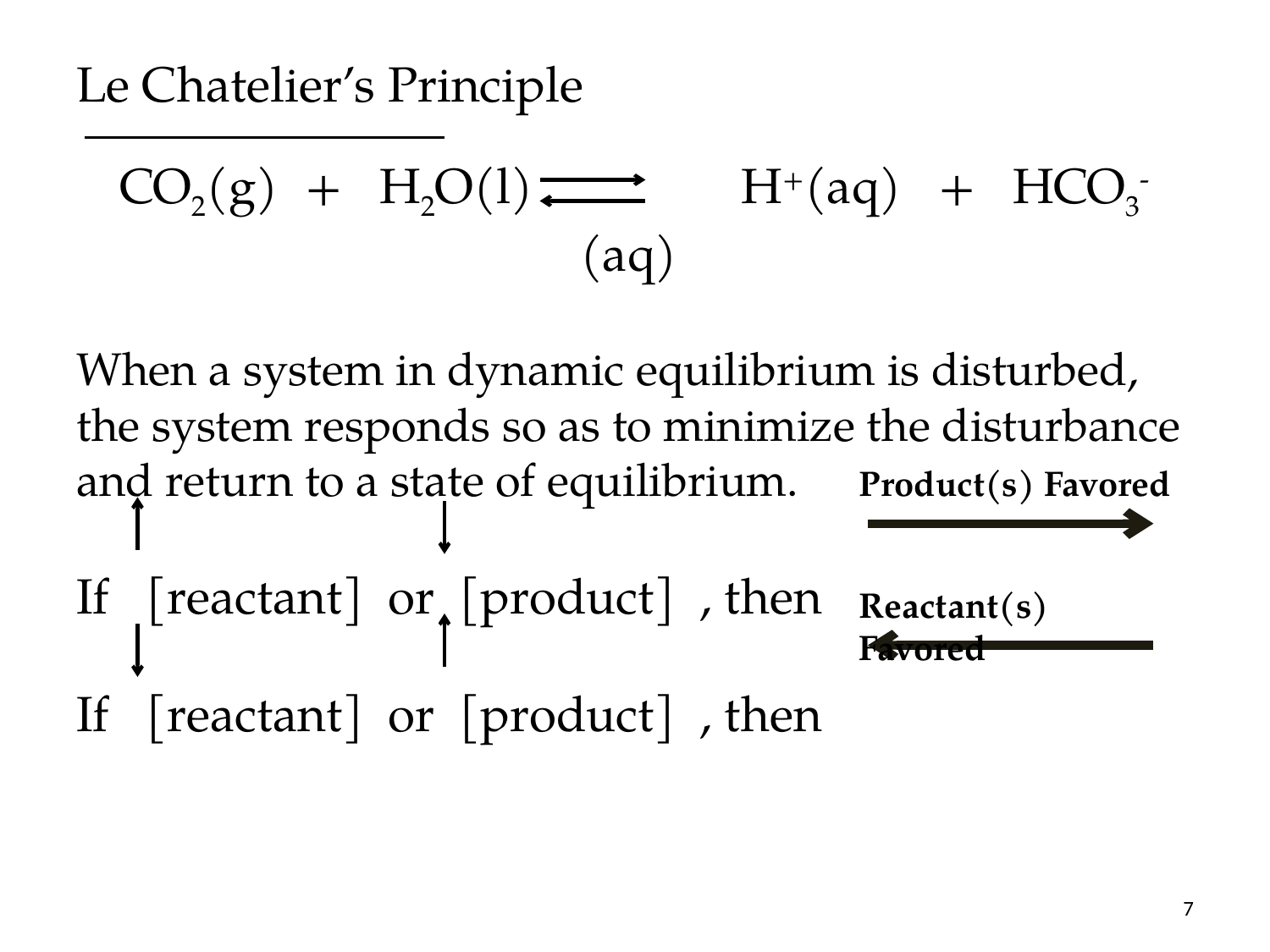

# Le Chatelier’s Principle
CO2(g)   +   H2O(l)                 H+(aq)   +   HCO3-(aq)

When a system in dynamic equilibrium is disturbed, the system responds so as to minimize the disturbance and return to a state of equilibrium.

If   [reactant]  or  [product]  , then

If   [reactant]  or  [product]  , then

Product(s) Favored
Reactant(s) Favored
7